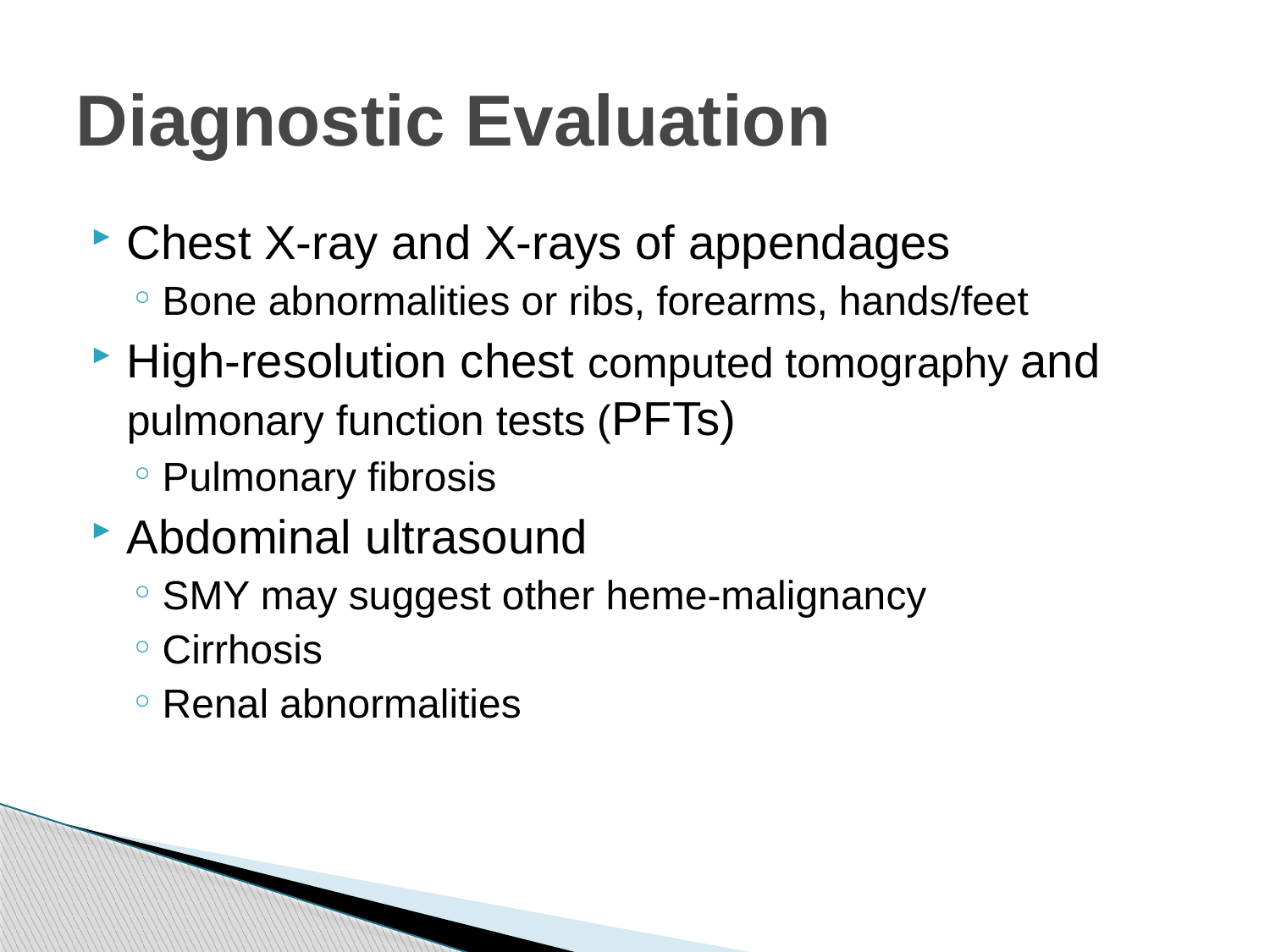

# Diagnostic Evaluation
Chest X-ray and X-rays of appendages
Bone abnormalities or ribs, forearms, hands/feet
High-resolution chest computed tomography and pulmonary function tests (PFTs)
Pulmonary fibrosis
Abdominal ultrasound
SMY may suggest other heme-malignancy
Cirrhosis
Renal abnormalities